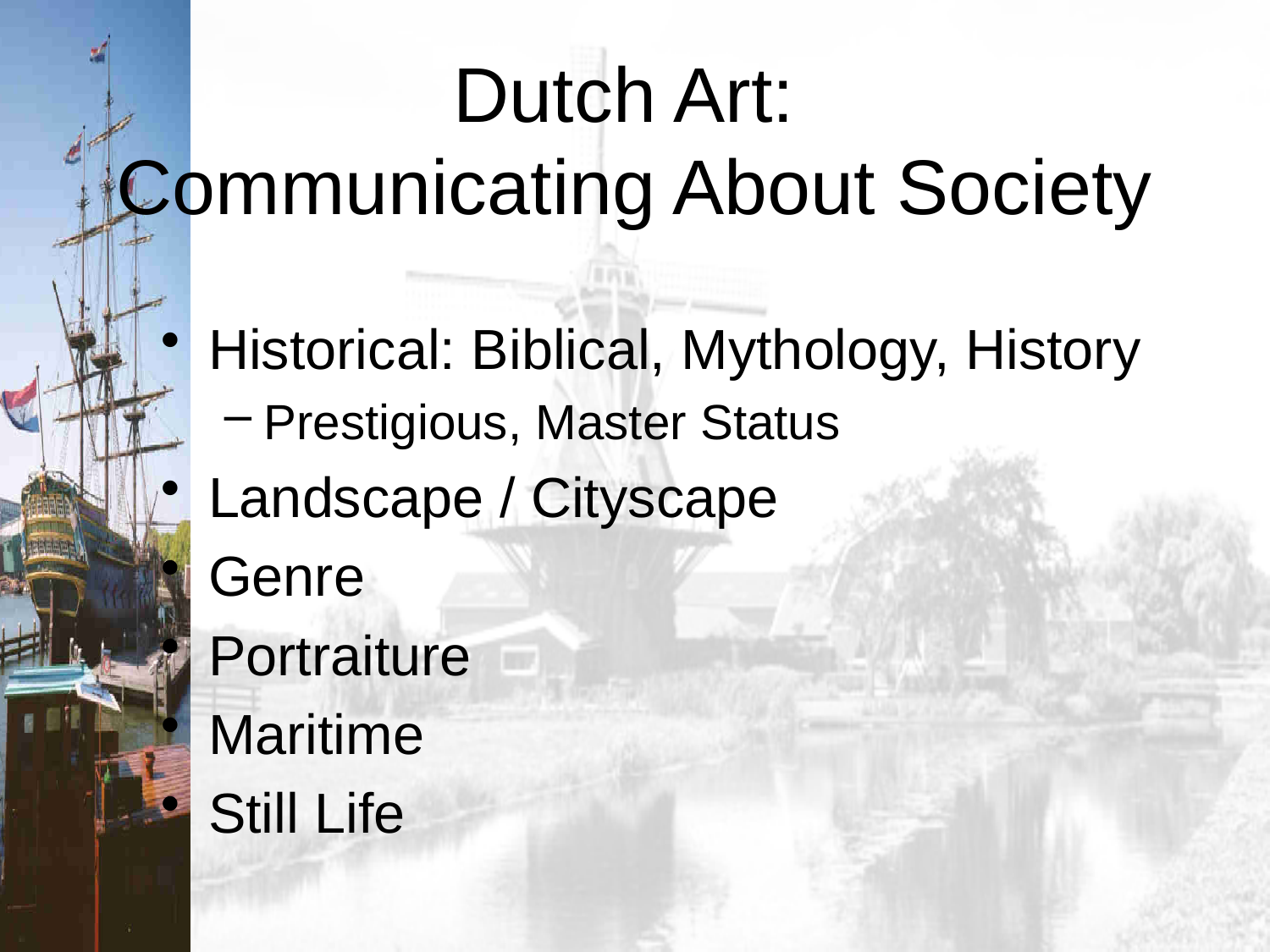

# Dutch Art: Communicating About Society
Historical: Biblical, Mythology, History
Prestigious, Master Status
Landscape / Cityscape
Genre
Portraiture
Maritime
Still Life